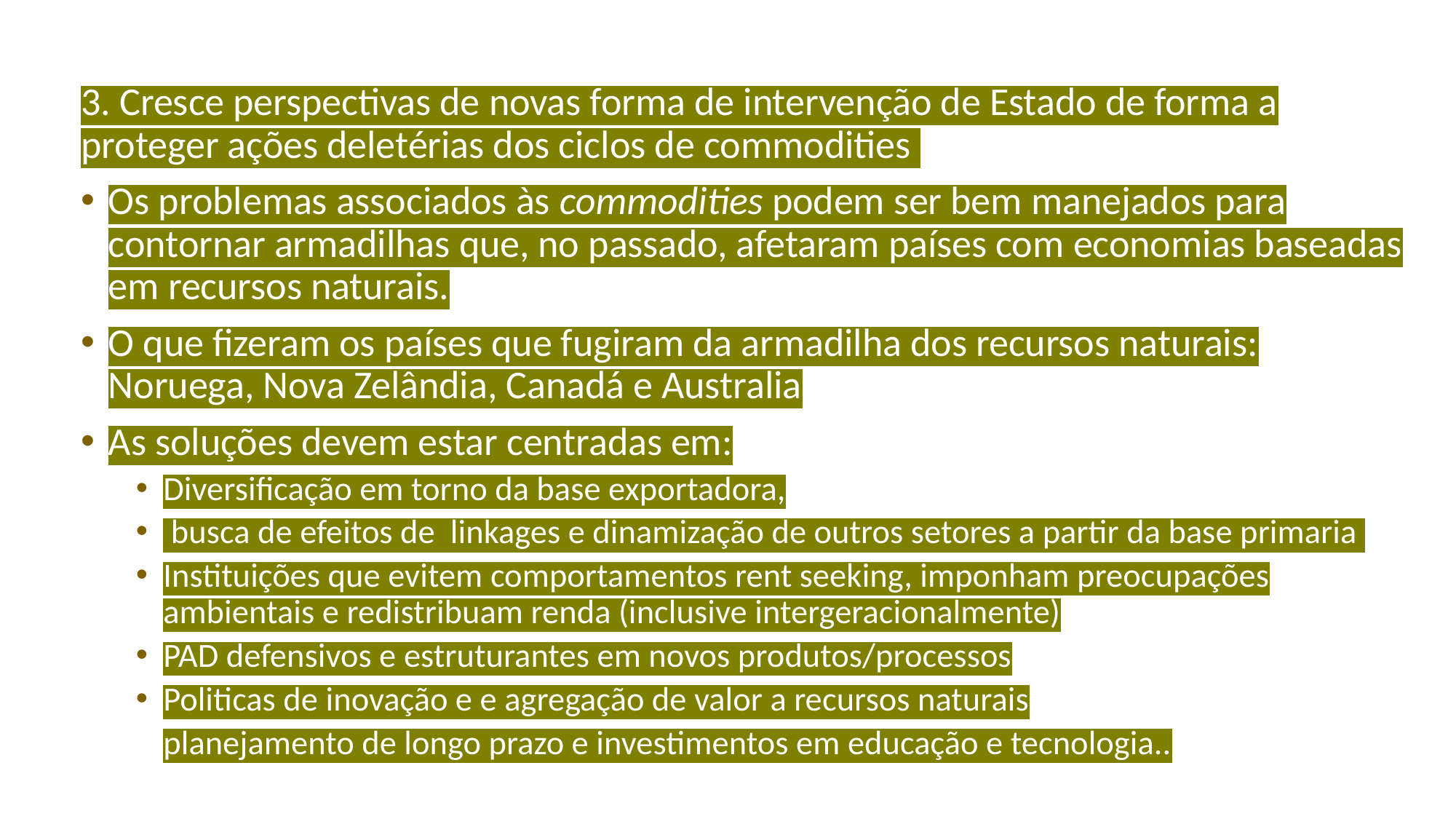

3. Cresce perspectivas de novas forma de intervenção de Estado de forma a proteger ações deletérias dos ciclos de commodities
Os problemas associados às commodities podem ser bem manejados para contornar armadilhas que, no passado, afetaram países com economias baseadas em recursos naturais.
O que fizeram os países que fugiram da armadilha dos recursos naturais: Noruega, Nova Zelândia, Canadá e Australia
As soluções devem estar centradas em:
Diversificação em torno da base exportadora,
 busca de efeitos de  linkages e dinamização de outros setores a partir da base primaria
Instituições que evitem comportamentos rent seeking, imponham preocupações ambientais e redistribuam renda (inclusive intergeracionalmente)
PAD defensivos e estruturantes em novos produtos/processos
Politicas de inovação e e agregação de valor a recursos naturais
planejamento de longo prazo e investimentos em educação e tecnologia..